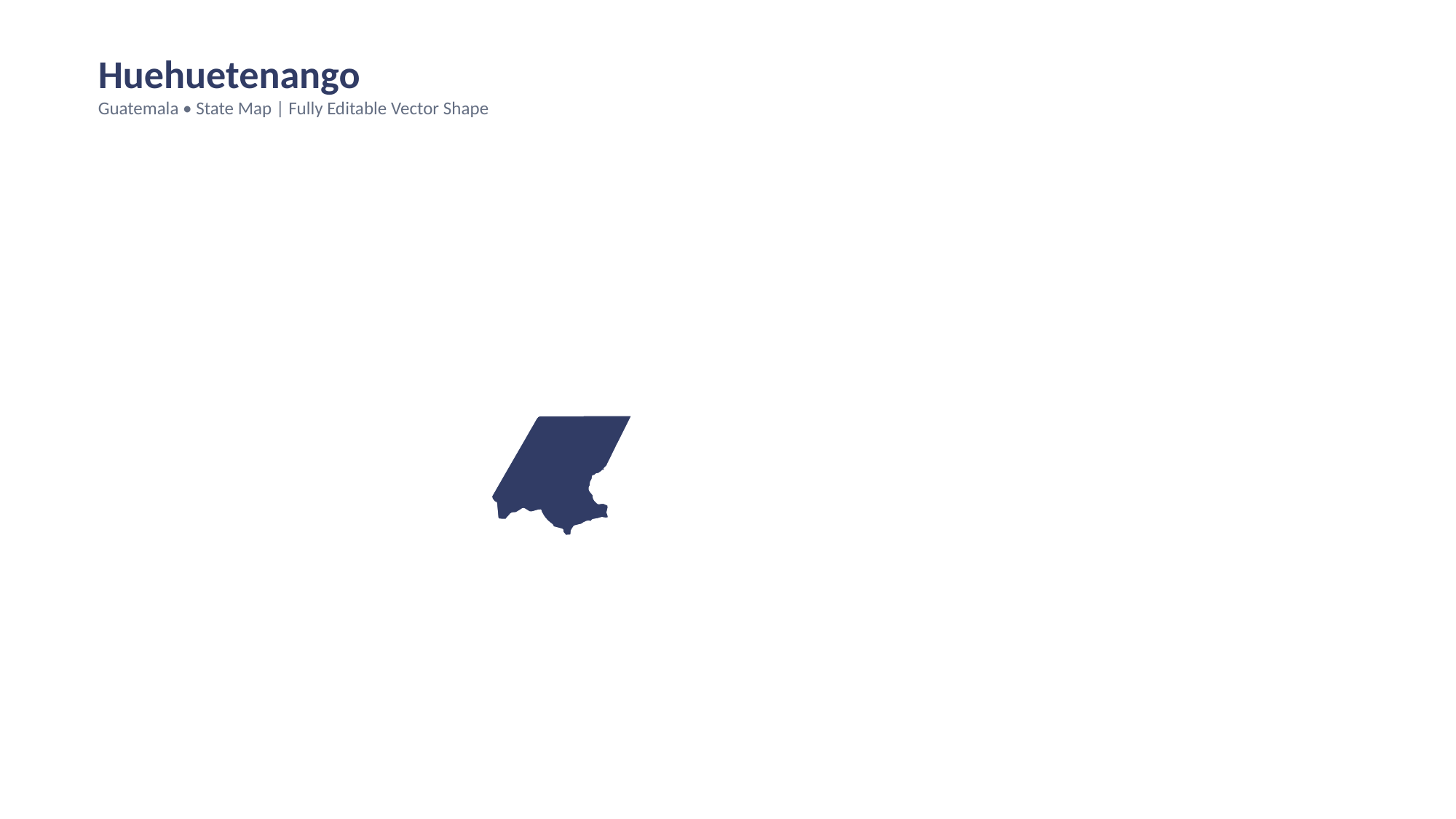

Huehuetenango
Guatemala • State Map | Fully Editable Vector Shape